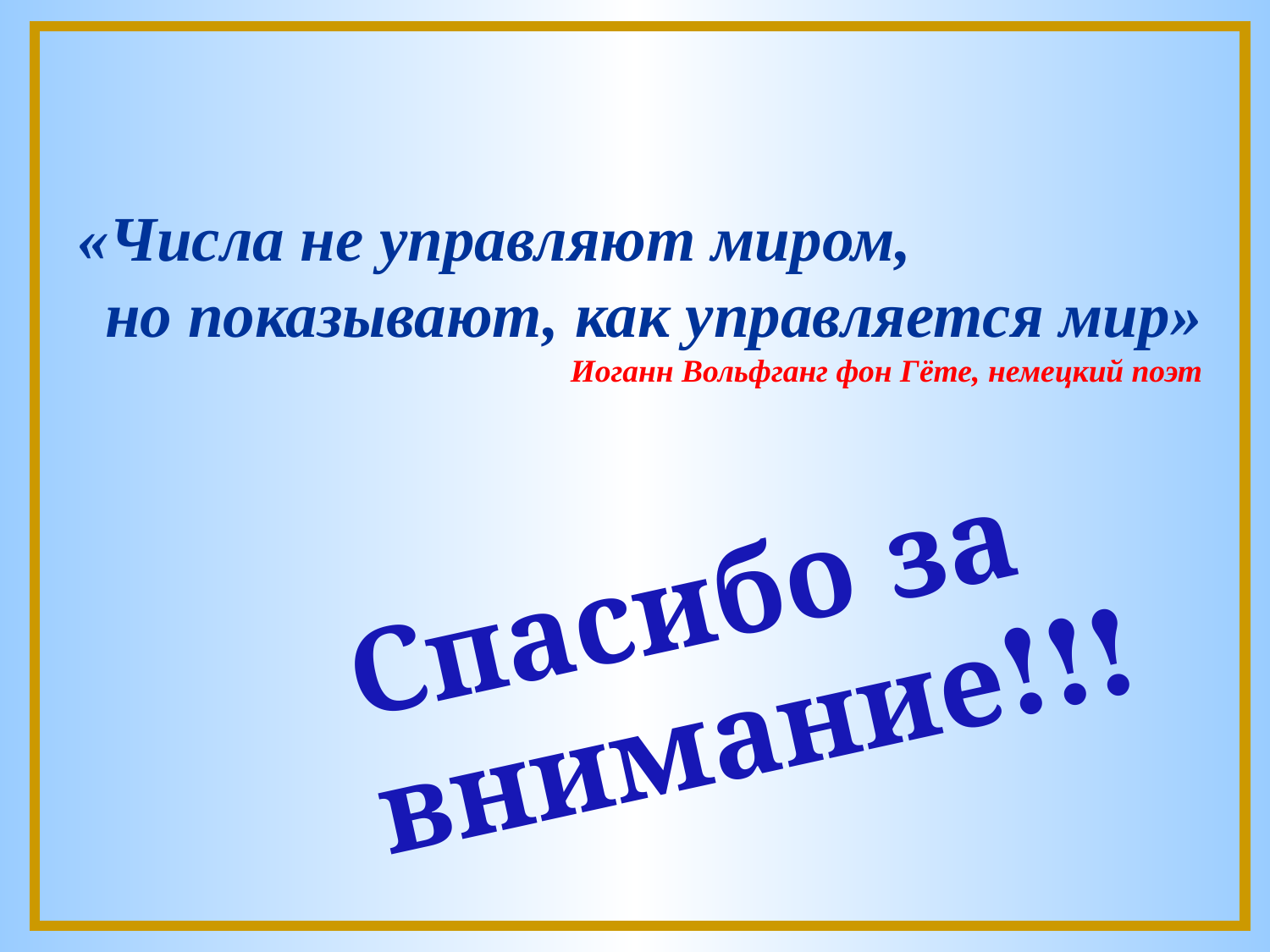

«Числа не управляют миром,
но показывают, как управляется мир» Иоганн Вольфганг фон Гёте, немецкий поэт
Спасибо за внимание!!!